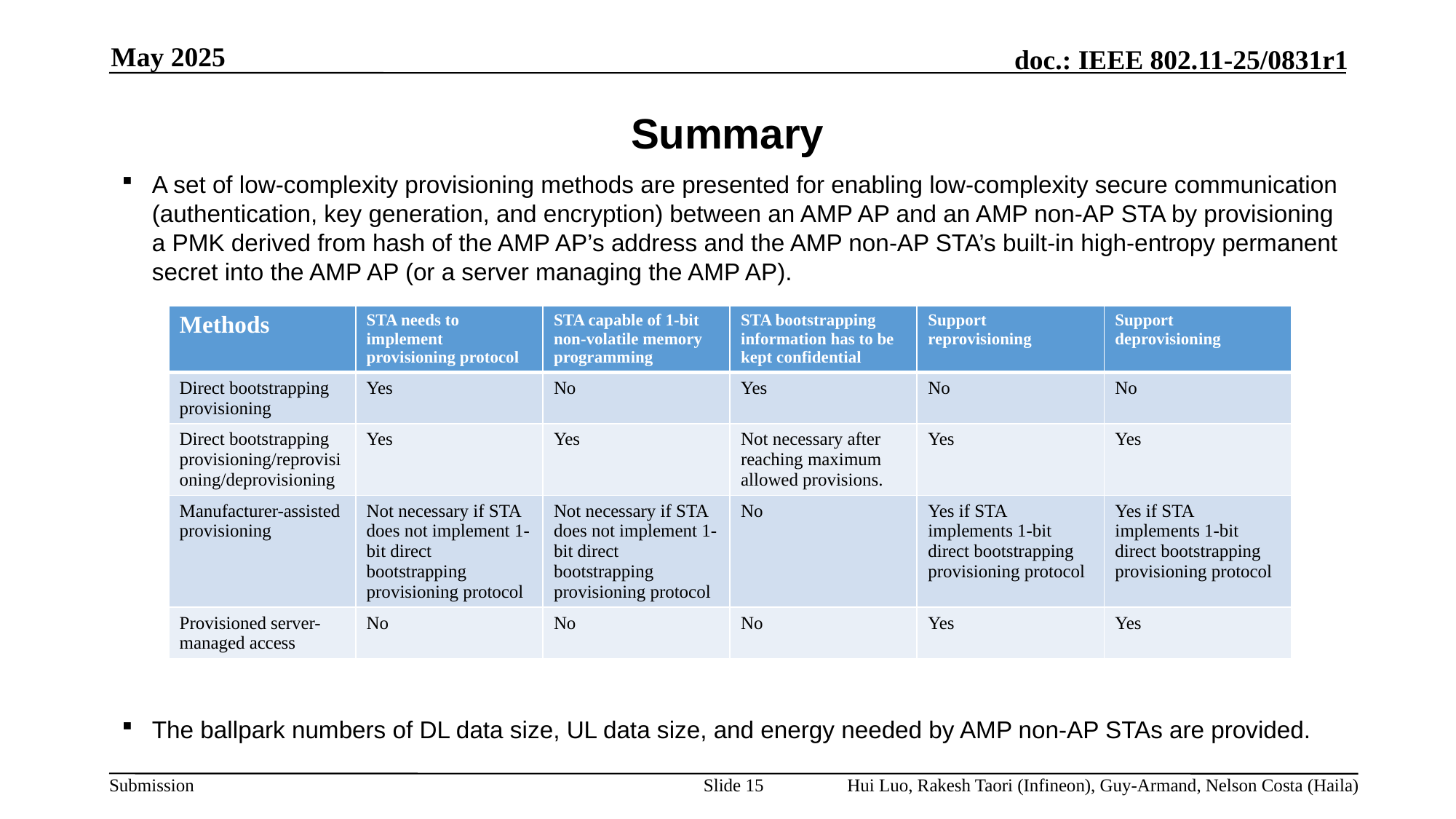

May 2025
# Summary
A set of low-complexity provisioning methods are presented for enabling low-complexity secure communication (authentication, key generation, and encryption) between an AMP AP and an AMP non-AP STA by provisioning a PMK derived from hash of the AMP AP’s address and the AMP non-AP STA’s built-in high-entropy permanent secret into the AMP AP (or a server managing the AMP AP).

The ballpark numbers of DL data size, UL data size, and energy needed by AMP non-AP STAs are provided.
| Methods | STA needs to implement provisioning protocol | STA capable of 1-bit non-volatile memory programming | STA bootstrapping information has to be kept confidential | Support reprovisioning | Support deprovisioning |
| --- | --- | --- | --- | --- | --- |
| Direct bootstrapping provisioning | Yes | No | Yes | No | No |
| Direct bootstrapping provisioning/reprovisioning/deprovisioning | Yes | Yes | Not necessary after reaching maximum allowed provisions. | Yes | Yes |
| Manufacturer-assisted provisioning | Not necessary if STA does not implement 1-bit direct bootstrapping provisioning protocol | Not necessary if STA does not implement 1-bit direct bootstrapping provisioning protocol | No | Yes if STA implements 1-bit direct bootstrapping provisioning protocol | Yes if STA implements 1-bit direct bootstrapping provisioning protocol |
| Provisioned server-managed access | No | No | No | Yes | Yes |
Slide 15
Hui Luo, Rakesh Taori (Infineon), Guy-Armand, Nelson Costa (Haila)